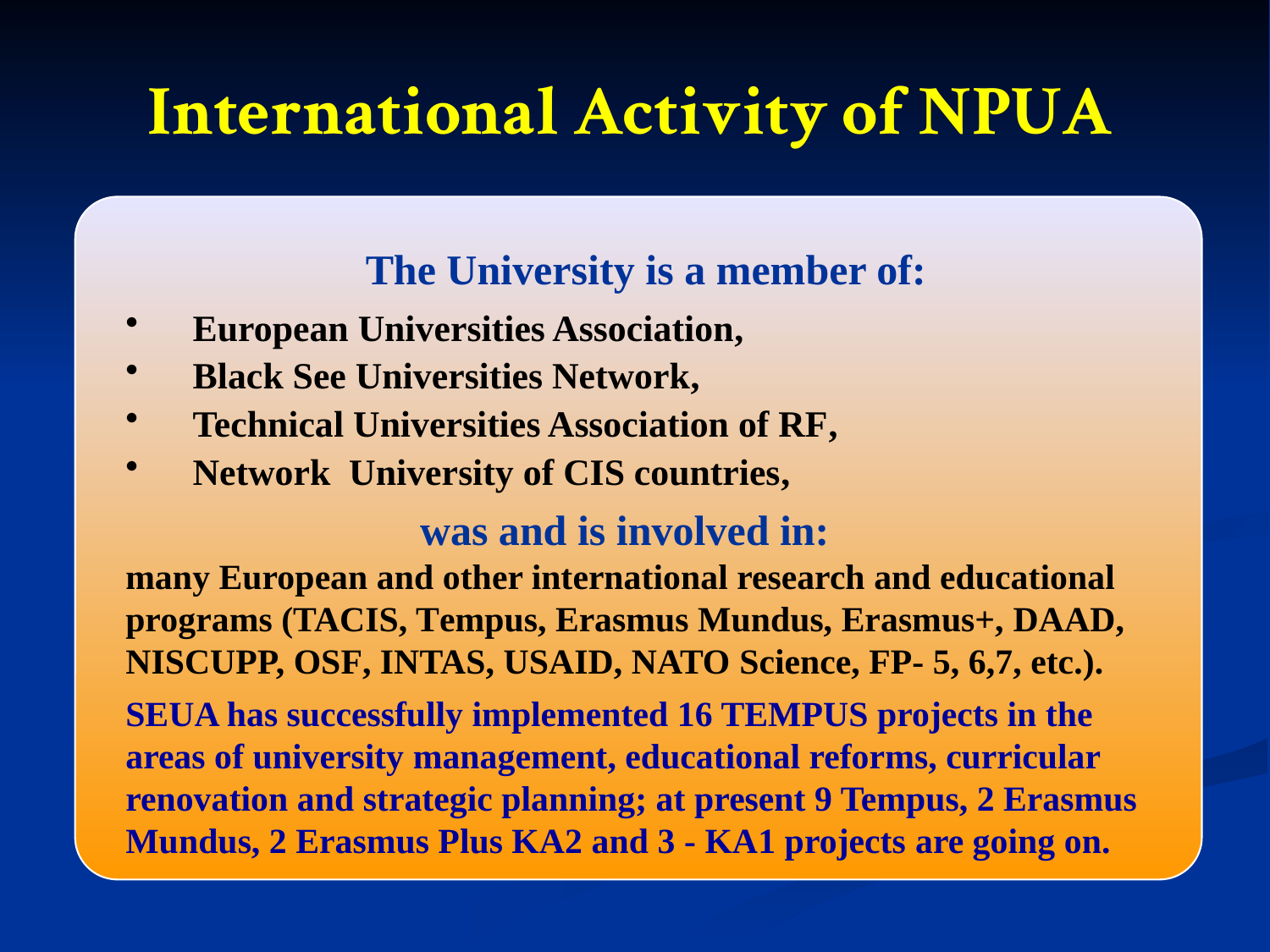

# International Activity of NPUA

The University is a member of:
    European Universities Association,
    Black See Universities Network,
    Technical Universities Association of RF,
    Network  University of CIS countries,
was and is involved in:
many European and other international research and educational   programs (TACIS, Tempus, Erasmus Mundus, Erasmus+, DAAD, NISCUPP, OSF, INTAS, USAID, NATO Science, FP- 5, 6,7, etc.).
SEUA has successfully implemented 16 TEMPUS projects in the areas of university management, educational reforms, curricular renovation and strategic planning; at present 9 Tempus, 2 Erasmus Mundus, 2 Erasmus Plus KA2 and 3 - KA1 projects are going on.